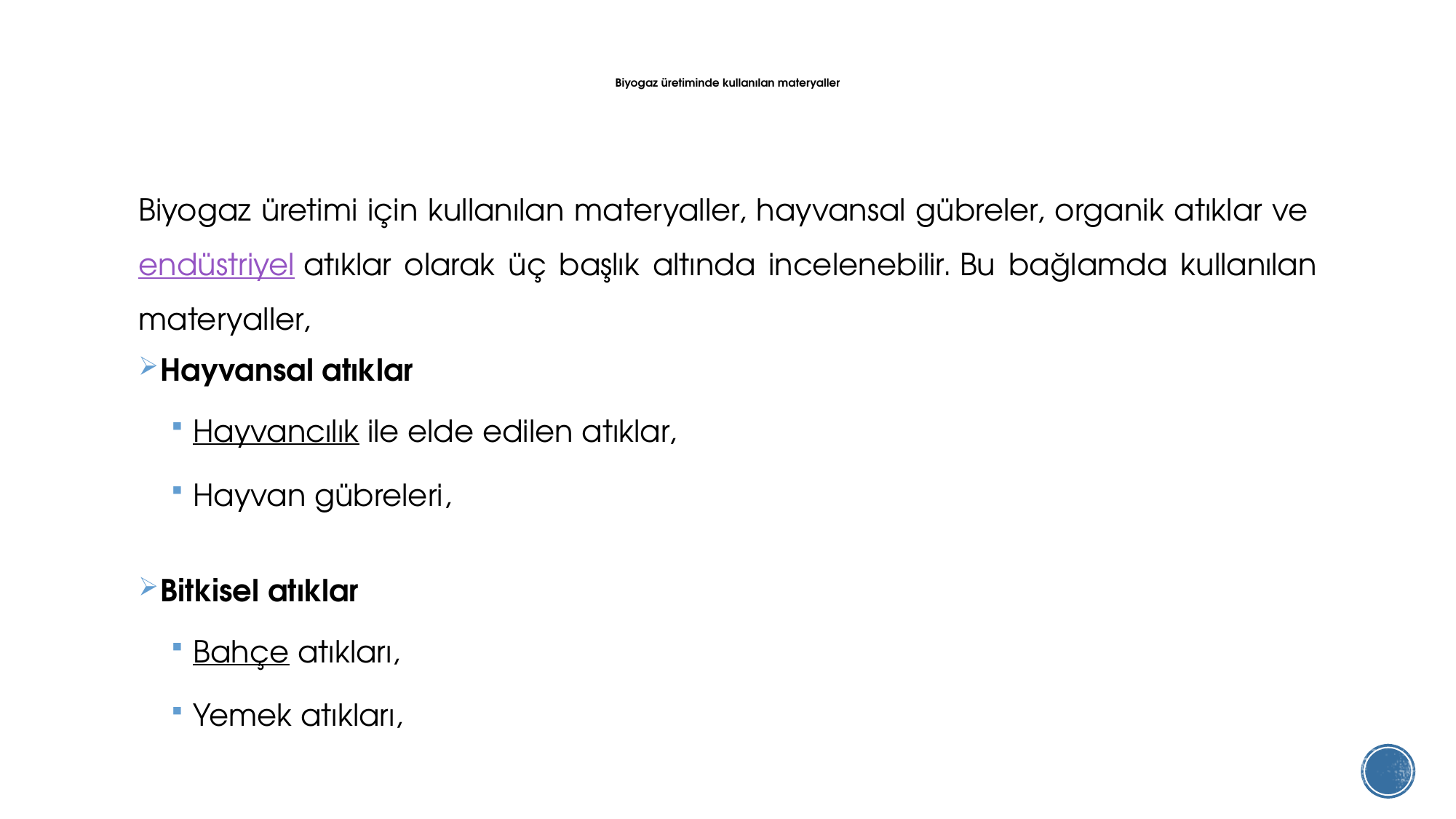

# Biyogaz üretiminde kullanılan materyaller
Biyogaz üretimi için kullanılan materyaller, hayvansal gübreler, organik atıklar ve endüstriyel atıklar olarak üç başlık altında incelenebilir. Bu bağlamda kullanılan materyaller,
Hayvansal atıklar
Hayvancılık ile elde edilen atıklar,
Hayvan gübreleri,

Bitkisel atıklar
Bahçe atıkları,
Yemek atıkları,